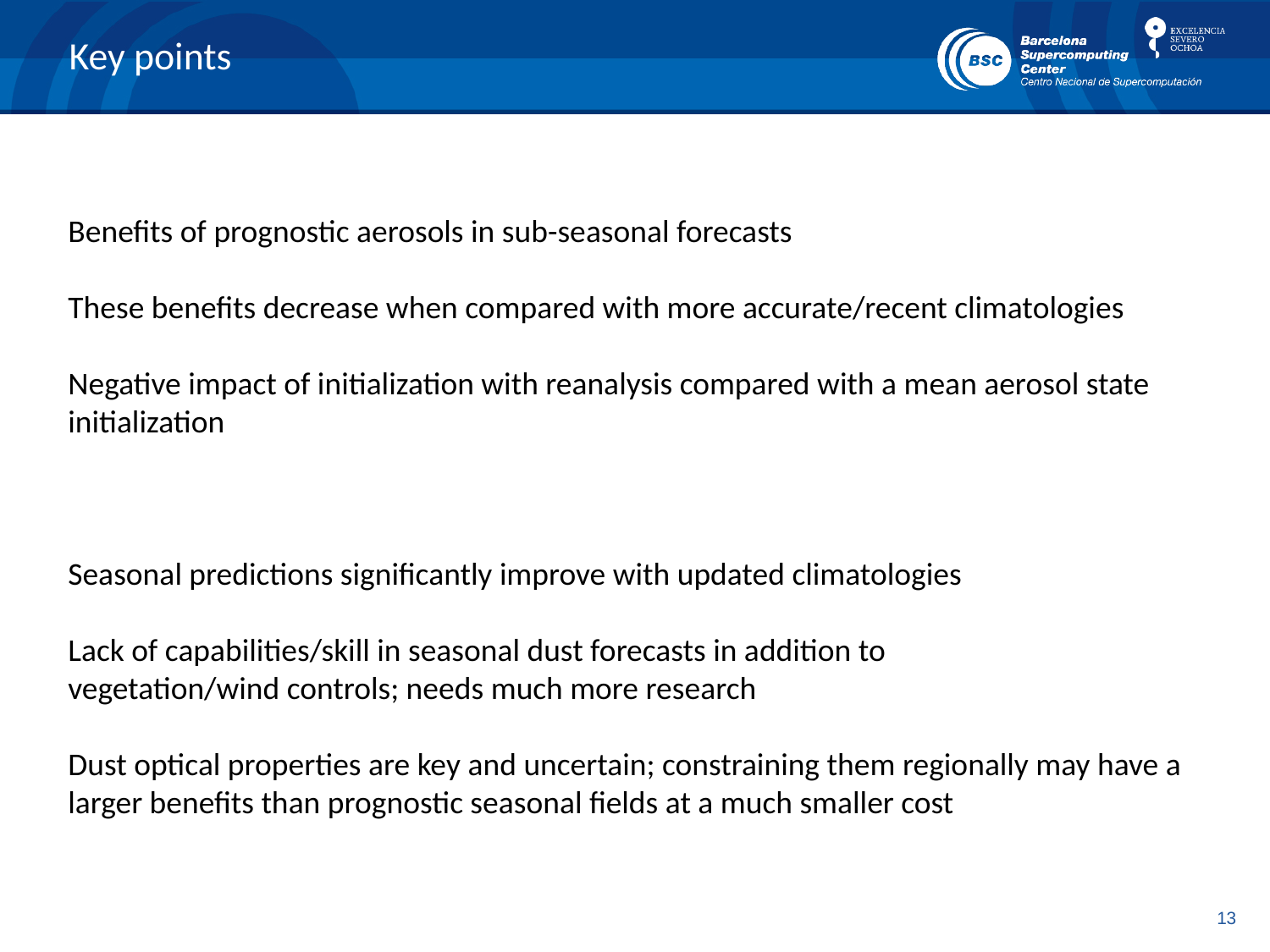

Key points
Benefits of prognostic aerosols in sub-seasonal forecasts

These benefits decrease when compared with more accurate/recent climatologies

Negative impact of initialization with reanalysis compared with a mean aerosol state initialization

Seasonal predictions significantly improve with updated climatologies

Lack of capabilities/skill in seasonal dust forecasts in addition to
vegetation/wind controls; needs much more research

Dust optical properties are key and uncertain; constraining them regionally may have a larger benefits than prognostic seasonal fields at a much smaller cost